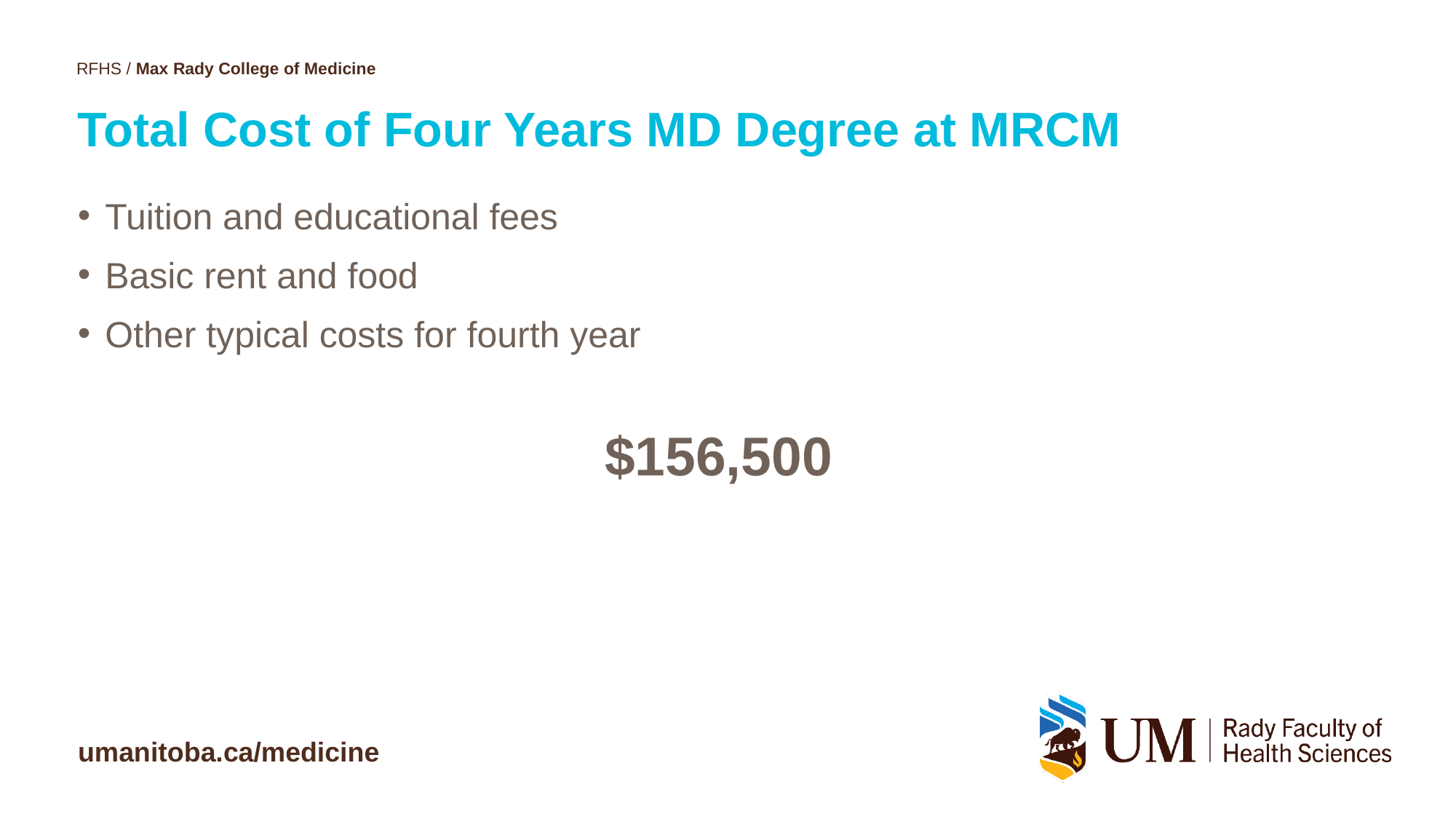

# Total Cost of Four Years MD Degree at MRCM
Tuition and educational fees
Basic rent and food
Other typical costs for fourth year

$156,500